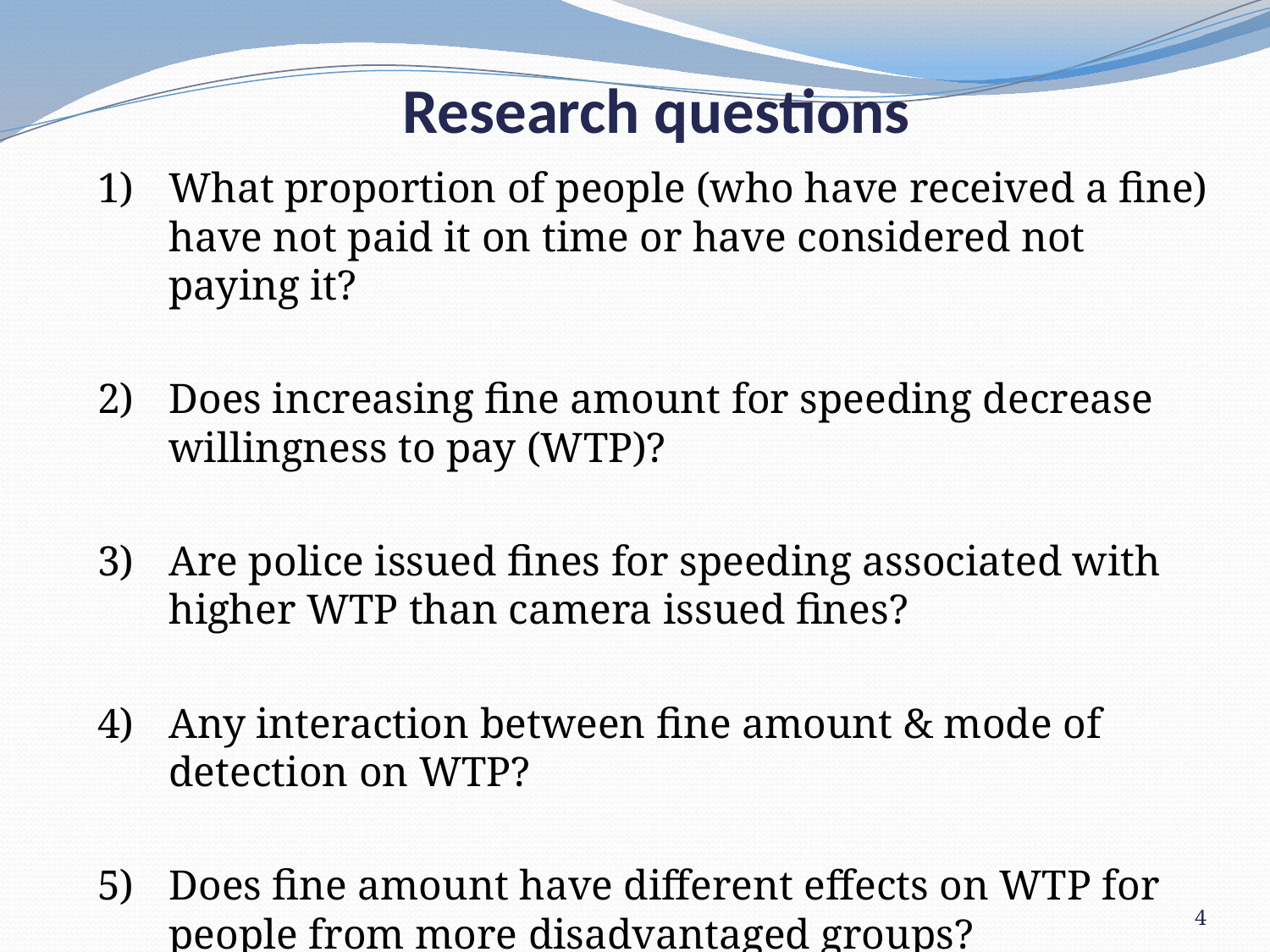

# Research questions
What proportion of people (who have received a fine) have not paid it on time or have considered not paying it?

Does increasing fine amount for speeding decrease willingness to pay (WTP)?

Are police issued fines for speeding associated with higher WTP than camera issued fines?

Any interaction between fine amount & mode of detection on WTP?

Does fine amount have different effects on WTP for people from more disadvantaged groups?

4